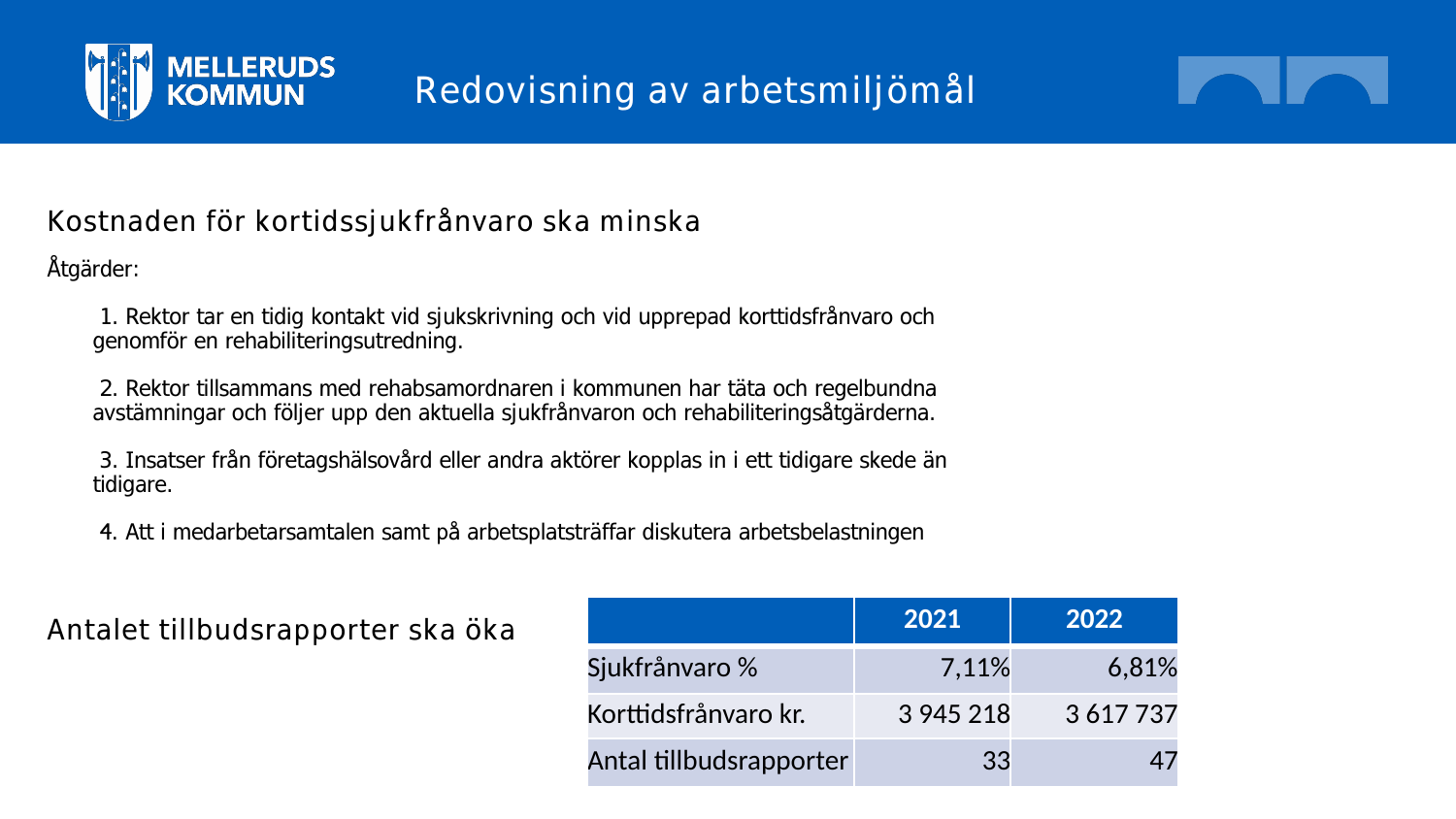

# Redovisning av arbetsmiljömål
Kostnaden för kortidssjukfrånvaro ska minska
Åtgärder:
 1. Rektor tar en tidig kontakt vid sjukskrivning och vid upprepad korttidsfrånvaro och genomför en rehabiliteringsutredning.
 2. Rektor tillsammans med rehabsamordnaren i kommunen har täta och regelbundna avstämningar och följer upp den aktuella sjukfrånvaron och rehabiliteringsåtgärderna.
 3. Insatser från företagshälsovård eller andra aktörer kopplas in i ett tidigare skede än tidigare.
 4. Att i medarbetarsamtalen samt på arbetsplatsträffar diskutera arbetsbelastningen

Antalet tillbudsrapporter ska öka

|  | 2021 | 2022 |
| --- | --- | --- |
| Sjukfrånvaro % | 7,11% | 6,81% |
| Korttidsfrånvaro kr. | 3 945 218 | 3 617 737 |
| Antal tillbudsrapporter | 33 | 47 |